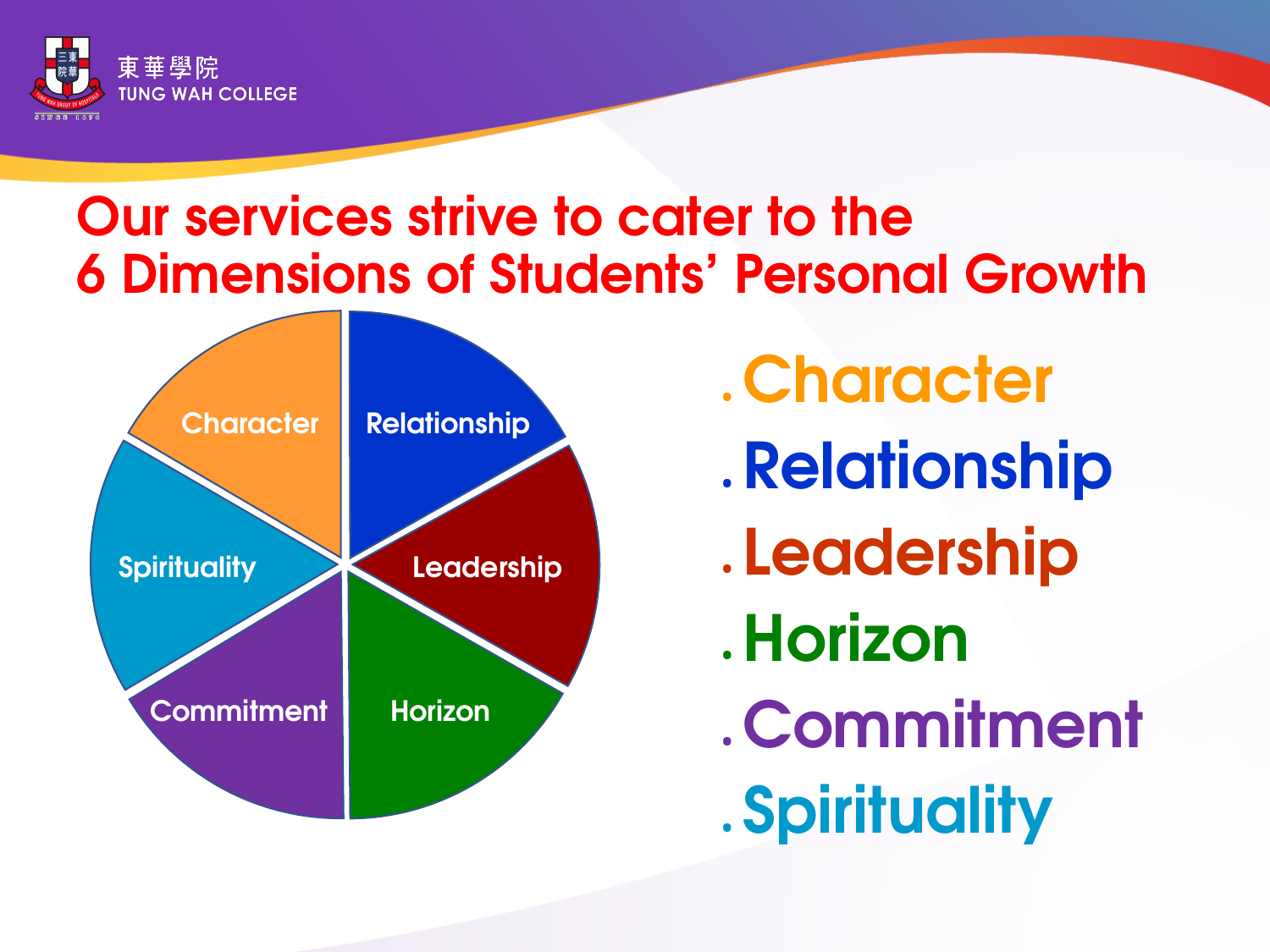

Our services strive to cater to the
6 Dimensions of Students’ Personal Growth

            Character      Relationship

    Spirituality                    Leadership

        Commitment        Horizon

Character
Relationship
Leadership
Horizon
Commitment
Spirituality

3